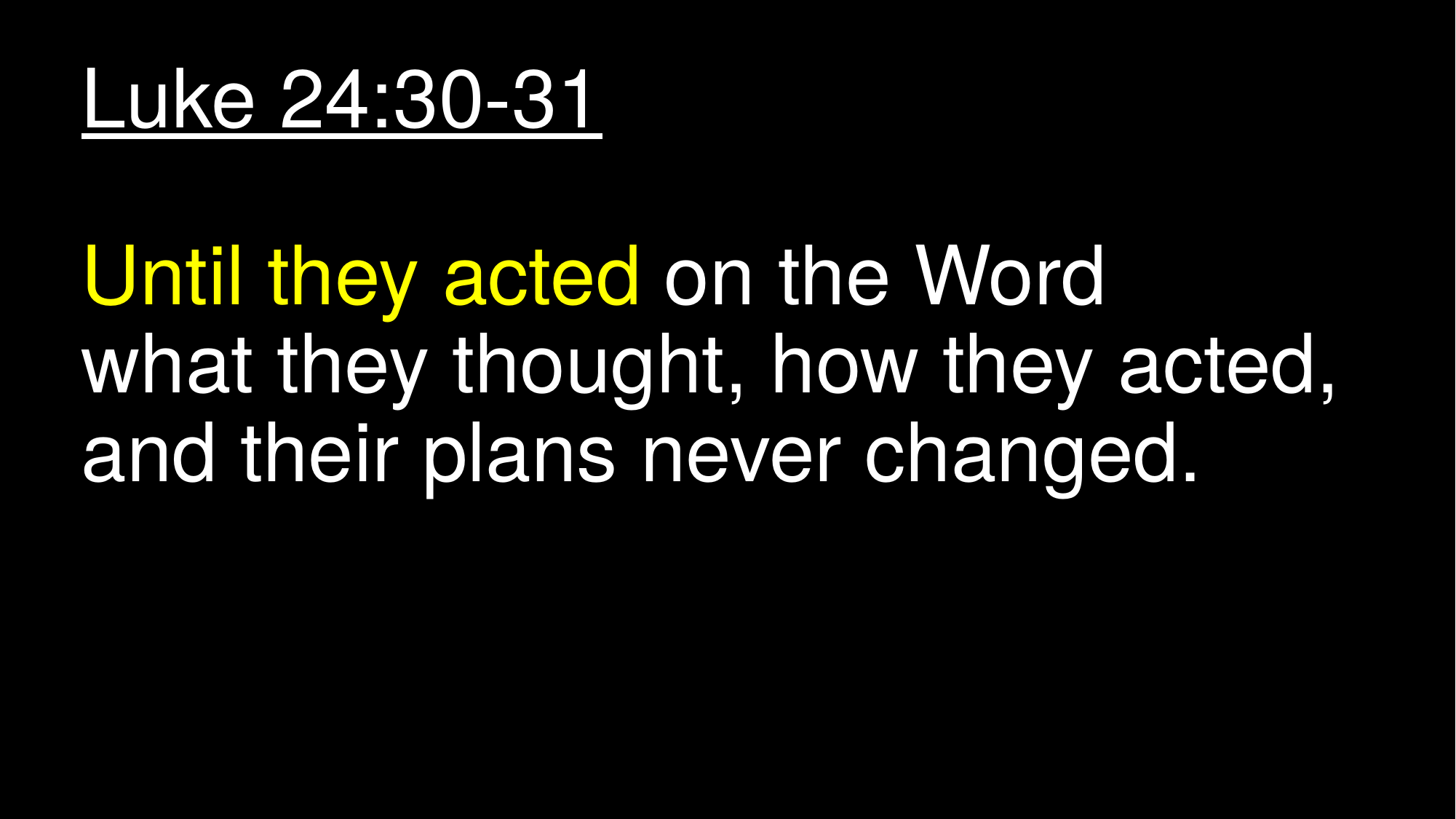

# Luke 24:30-31 Until they acted on the Word what they thought, how they acted, and their plans never changed.